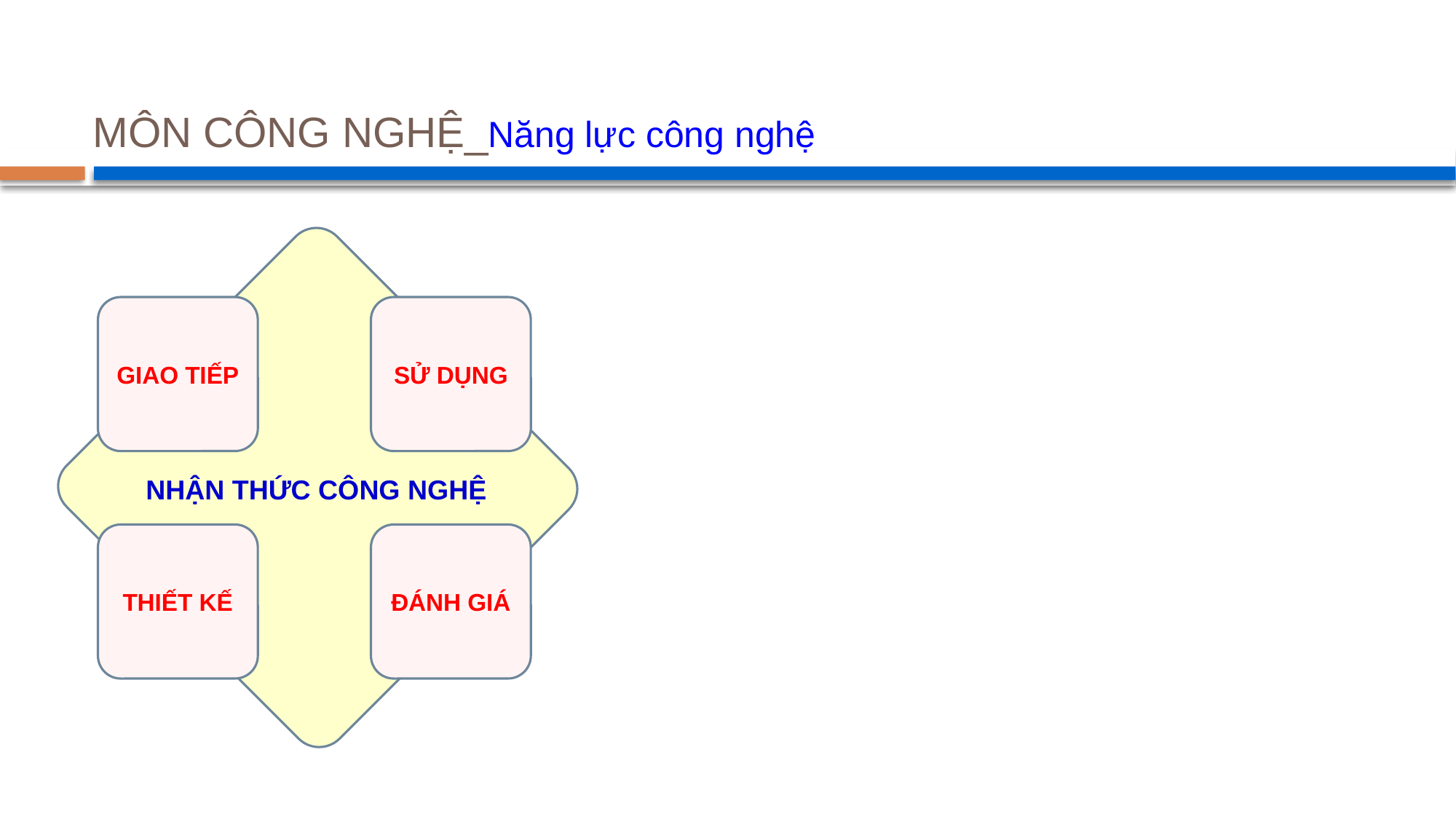

# MÔN CÔNG NGHỆ_Năng lực công nghệ

GIAO TIẾP
SỬ DỤNG
NHẬN THỨC CÔNG NGHỆ
THIẾT KẾ
ĐÁNH GIÁ